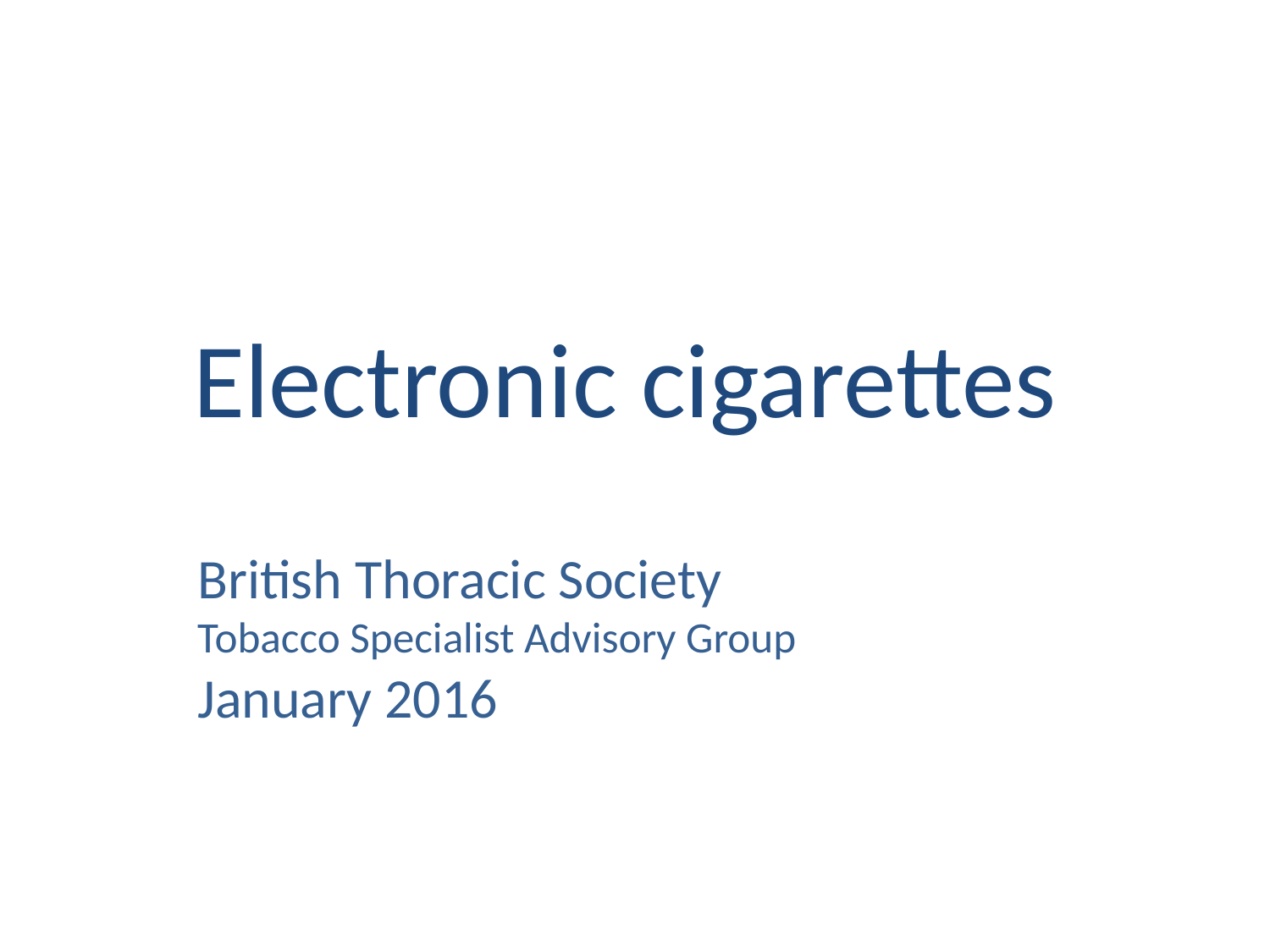

Electronic cigarettes
# British Thoracic Society Tobacco Specialist Advisory Group January 2016